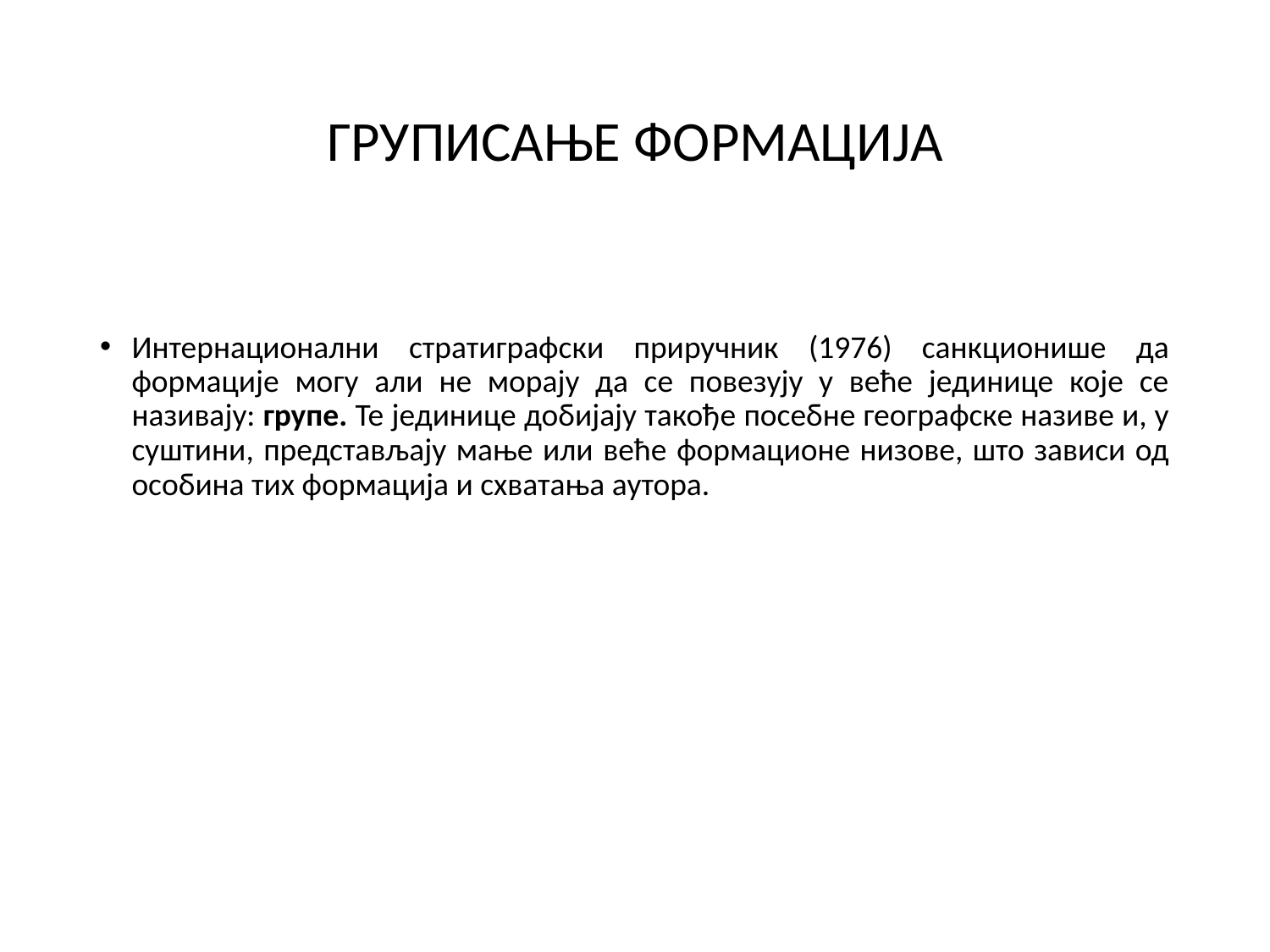

# ГРУПИСАЊЕ ФОРМАЦИЈА

Интернационални стратиграфски приручник (1976) санкционише да формације могу али не морају да се повезују у веће јединице које се називају: групе. Те јединице добијају такође посебне географске називе и, у суштини, представљају мање или веће формационе низове, што зависи од особина тих формација и схватања аутора.